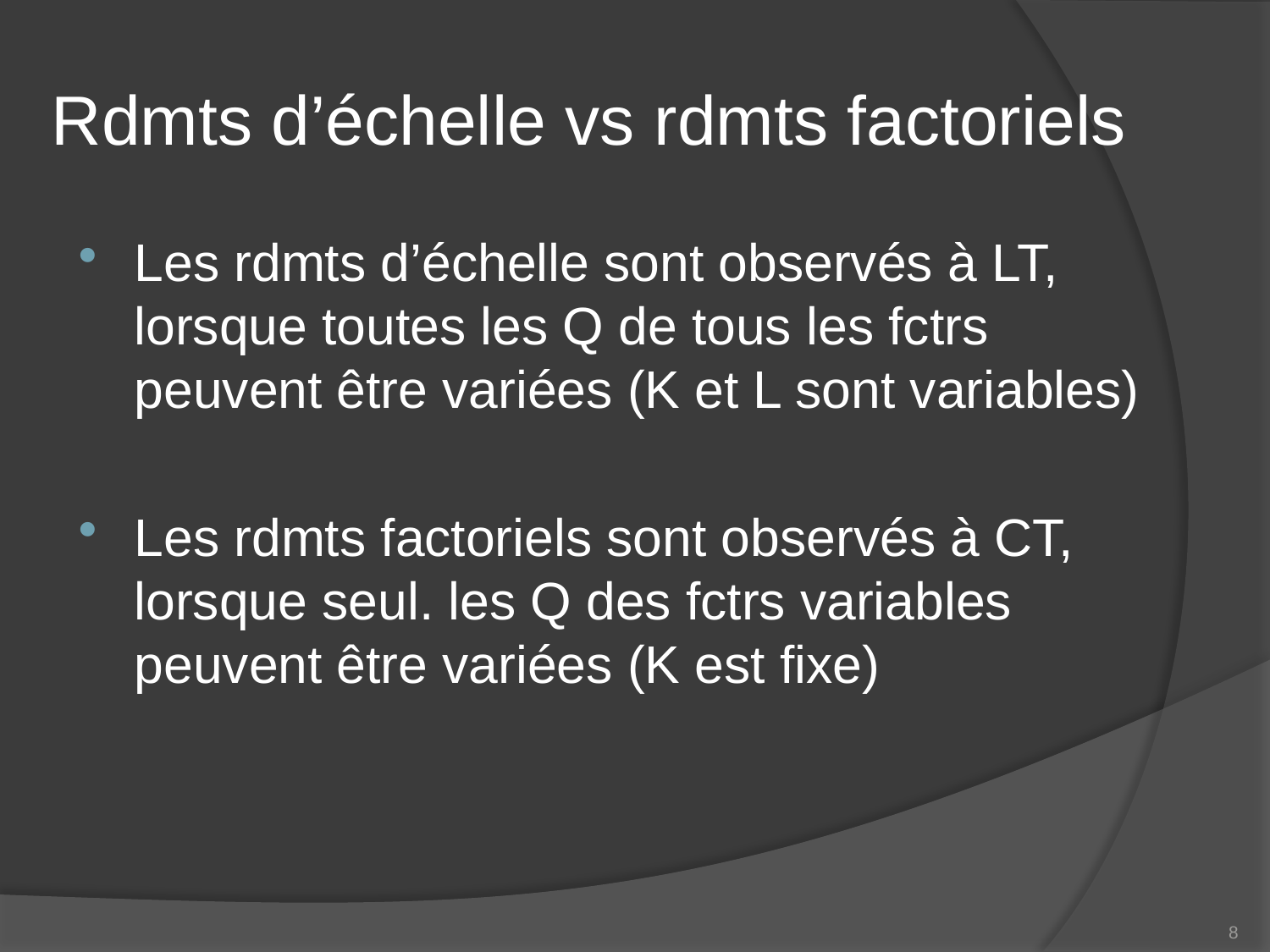

# Rdmts d’échelle vs rdmts factoriels
Les rdmts d’échelle sont observés à LT, lorsque toutes les Q de tous les fctrs peuvent être variées (K et L sont variables)

Les rdmts factoriels sont observés à CT, lorsque seul. les Q des fctrs variables peuvent être variées (K est fixe)
8